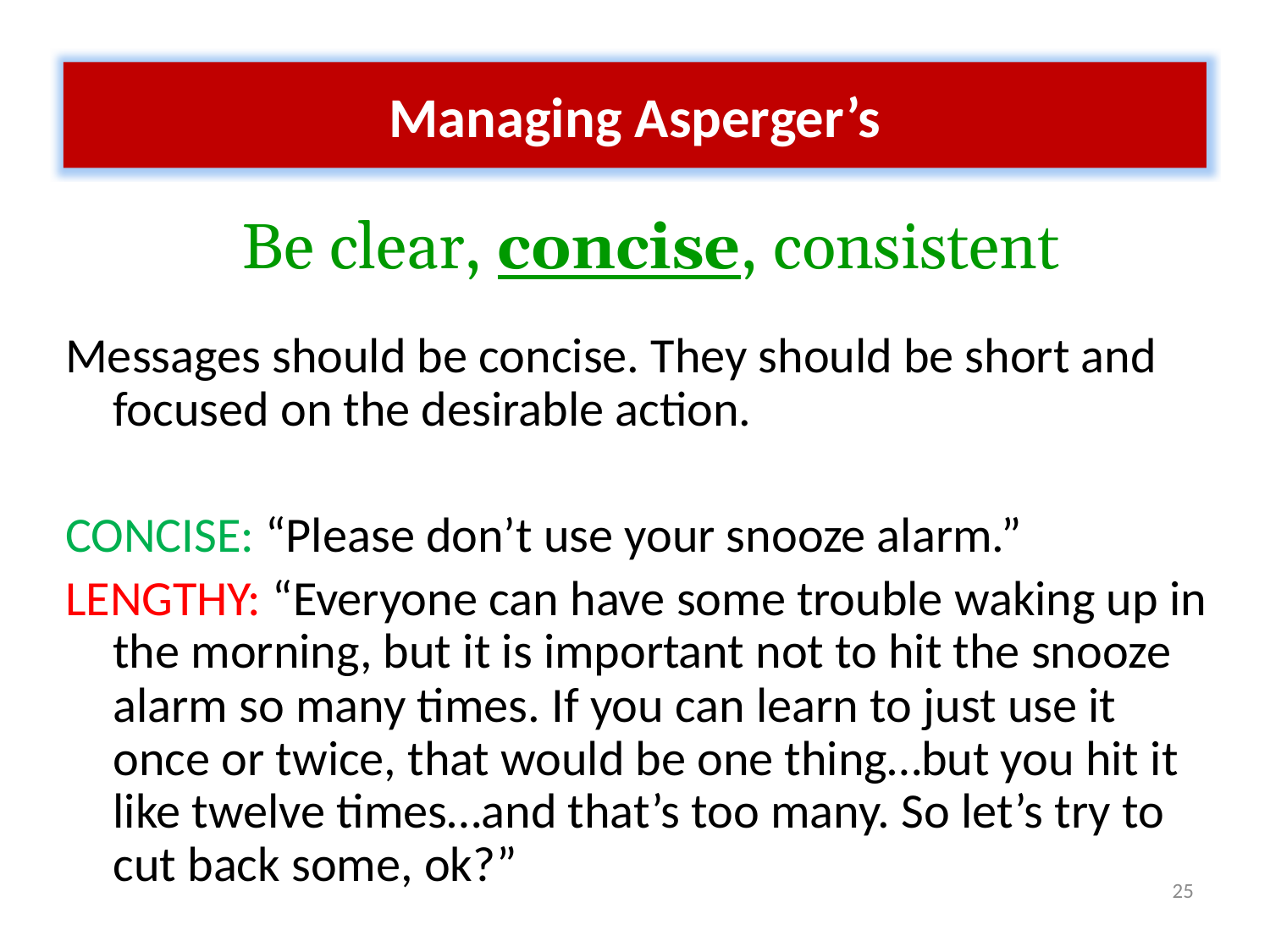

Managing Asperger’s
Be clear, concise, consistent
Messages should be concise. They should be short and focused on the desirable action.

CONCISE: “Please don’t use your snooze alarm.”
LENGTHY: “Everyone can have some trouble waking up in the morning, but it is important not to hit the snooze alarm so many times. If you can learn to just use it once or twice, that would be one thing…but you hit it like twelve times…and that’s too many. So let’s try to cut back some, ok?”
25